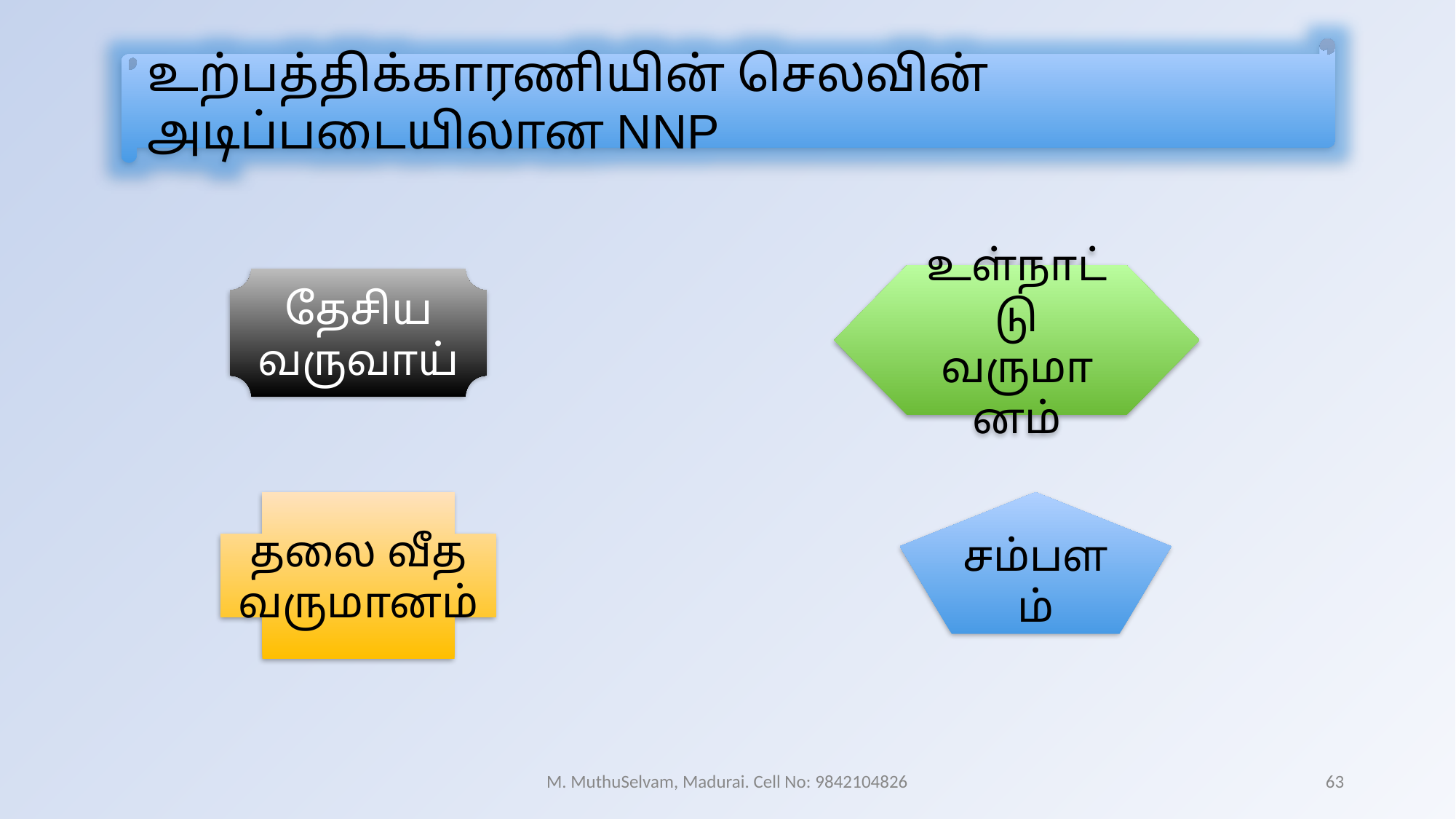

உற்பத்திக்காரணியின் செலவின் அடிப்படையிலான NNP
உள்நாட்டு வருமானம்
தேசிய வருவாய்
தலை வீத வருமானம்
சம்பளம்
M. MuthuSelvam, Madurai. Cell No: 9842104826
63